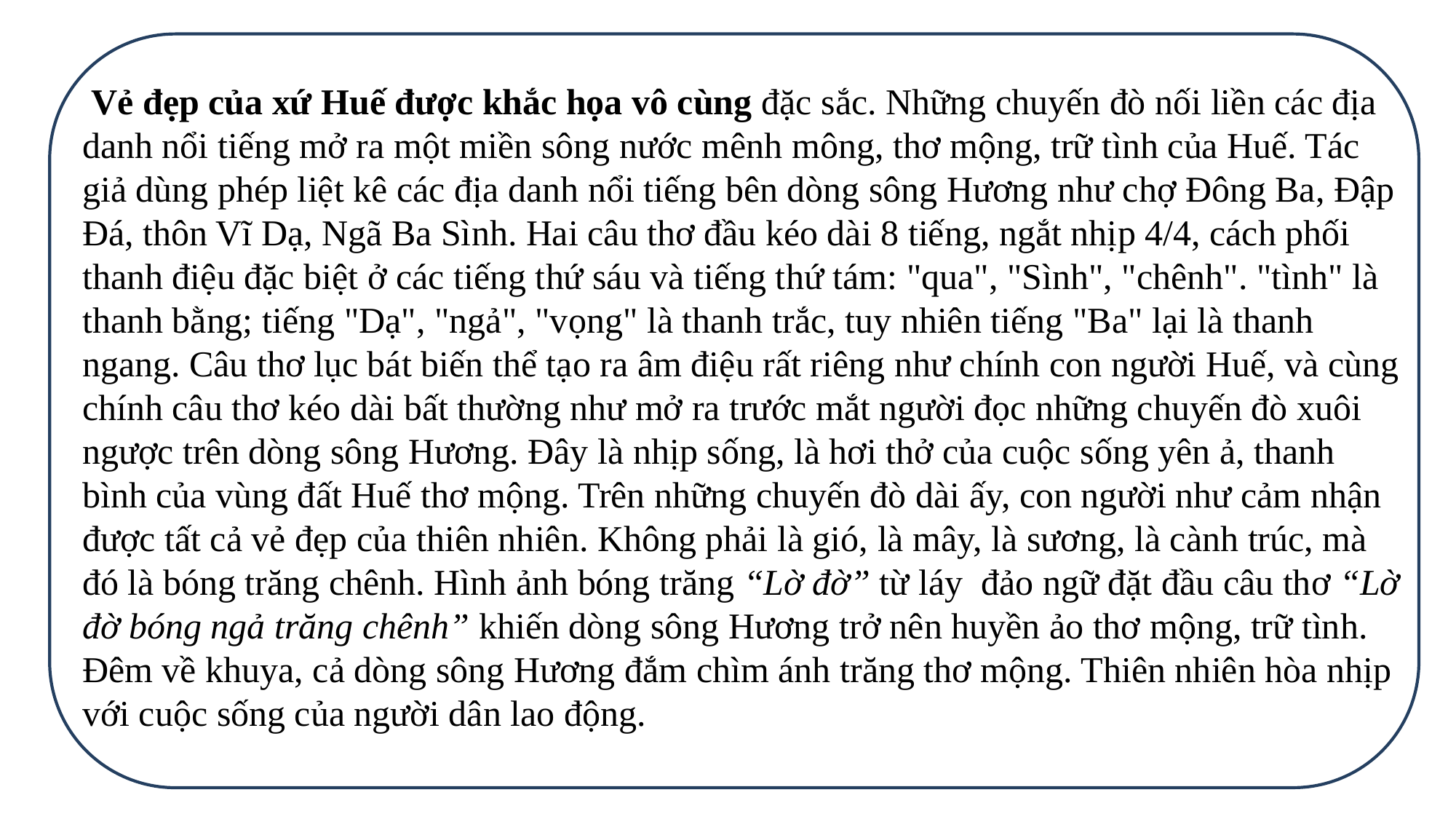

Vẻ đẹp của xứ Huế được khắc họa vô cùng đặc sắc. Những chuyến đò nối liền các địa danh nổi tiếng mở ra một miền sông nước mênh mông, thơ mộng, trữ tình của Huế. Tác giả dùng phép liệt kê các địa danh nổi tiếng bên dòng sông Hương như chợ Đông Ba, Đập Đá, thôn Vĩ Dạ, Ngã Ba Sình. Hai câu thơ đầu kéo dài 8 tiếng, ngắt nhịp 4/4, cách phối thanh điệu đặc biệt ở các tiếng thứ sáu và tiếng thứ tám: "qua", "Sình", "chênh". "tình" là thanh bằng; tiếng "Dạ", "ngả", "vọng" là thanh trắc, tuy nhiên tiếng "Ba" lại là thanh ngang. Câu thơ lục bát biến thể tạo ra âm điệu rất riêng như chính con người Huế, và cùng chính câu thơ kéo dài bất thường như mở ra trước mắt người đọc những chuyến đò xuôi ngược trên dòng sông Hương. Đây là nhịp sống, là hơi thở của cuộc sống yên ả, thanh bình của vùng đất Huế thơ mộng. Trên những chuyến đò dài ấy, con người như cảm nhận được tất cả vẻ đẹp của thiên nhiên. Không phải là gió, là mây, là sương, là cành trúc, mà đó là bóng trăng chênh. Hình ảnh bóng trăng “Lờ đờ” từ láy  đảo ngữ đặt đầu câu thơ “Lờ đờ bóng ngả trăng chênh” khiến dòng sông Hương trở nên huyền ảo thơ mộng, trữ tình. Đêm về khuya, cả dòng sông Hương đắm chìm ánh trăng thơ mộng. Thiên nhiên hòa nhịp với cuộc sống của người dân lao động.